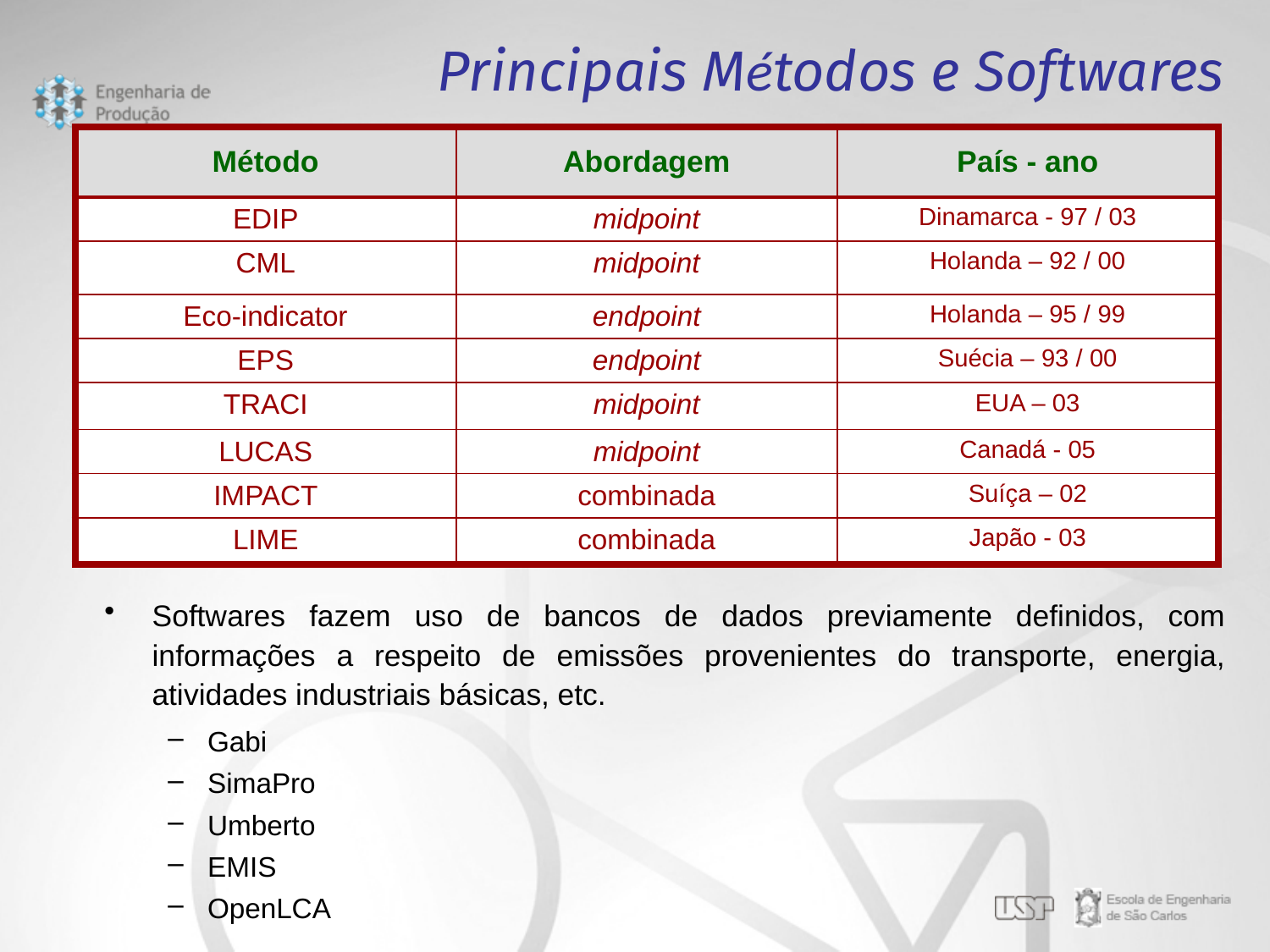

Principais Métodos e Softwares
| Método | Abordagem | País - ano |
| --- | --- | --- |
| EDIP | midpoint | Dinamarca - 97 / 03 |
| CML | midpoint | Holanda – 92 / 00 |
| Eco-indicator | endpoint | Holanda – 95 / 99 |
| EPS | endpoint | Suécia – 93 / 00 |
| TRACI | midpoint | EUA – 03 |
| LUCAS | midpoint | Canadá - 05 |
| IMPACT | combinada | Suíça – 02 |
| LIME | combinada | Japão - 03 |
Softwares fazem uso de bancos de dados previamente definidos, com informações a respeito de emissões provenientes do transporte, energia, atividades industriais básicas, etc.
Gabi
SimaPro
Umberto
EMIS
OpenLCA